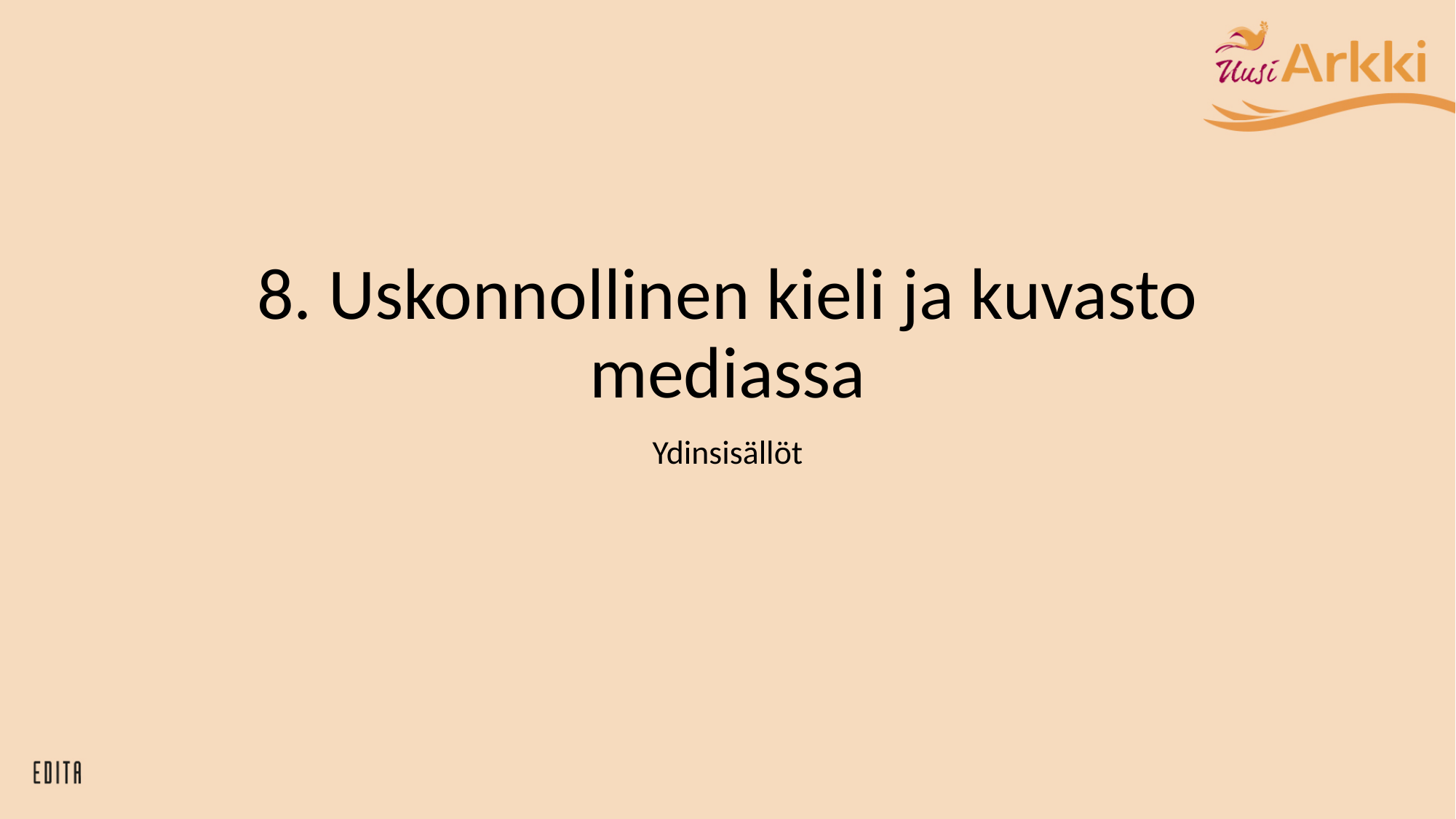

# 8. Uskonnollinen kieli ja kuvasto mediassa
Ydinsisällöt